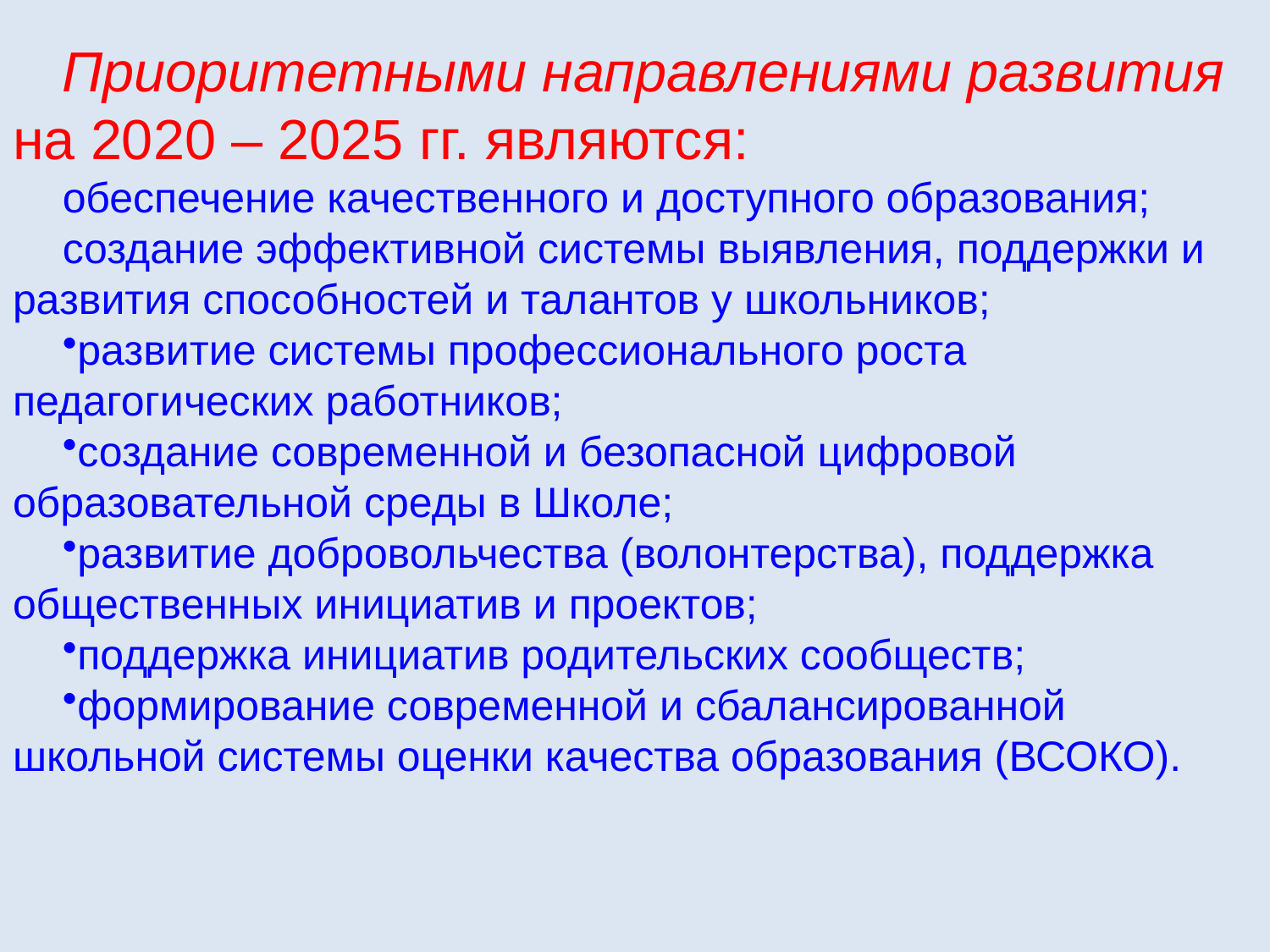

Приоритетными направлениями развития на 2020 – 2025 гг. являются:
обеспечение качественного и доступного образования;
создание эффективной системы выявления, поддержки и развития способностей и талантов у школьников;
развитие системы профессионального роста педагогических работников;
создание современной и безопасной цифровой образовательной среды в Школе;
развитие добровольчества (волонтерства), поддержка общественных инициатив и проектов;
поддержка инициатив родительских сообществ;
формирование современной и сбалансированной школьной системы оценки качества образования (ВСОКО).